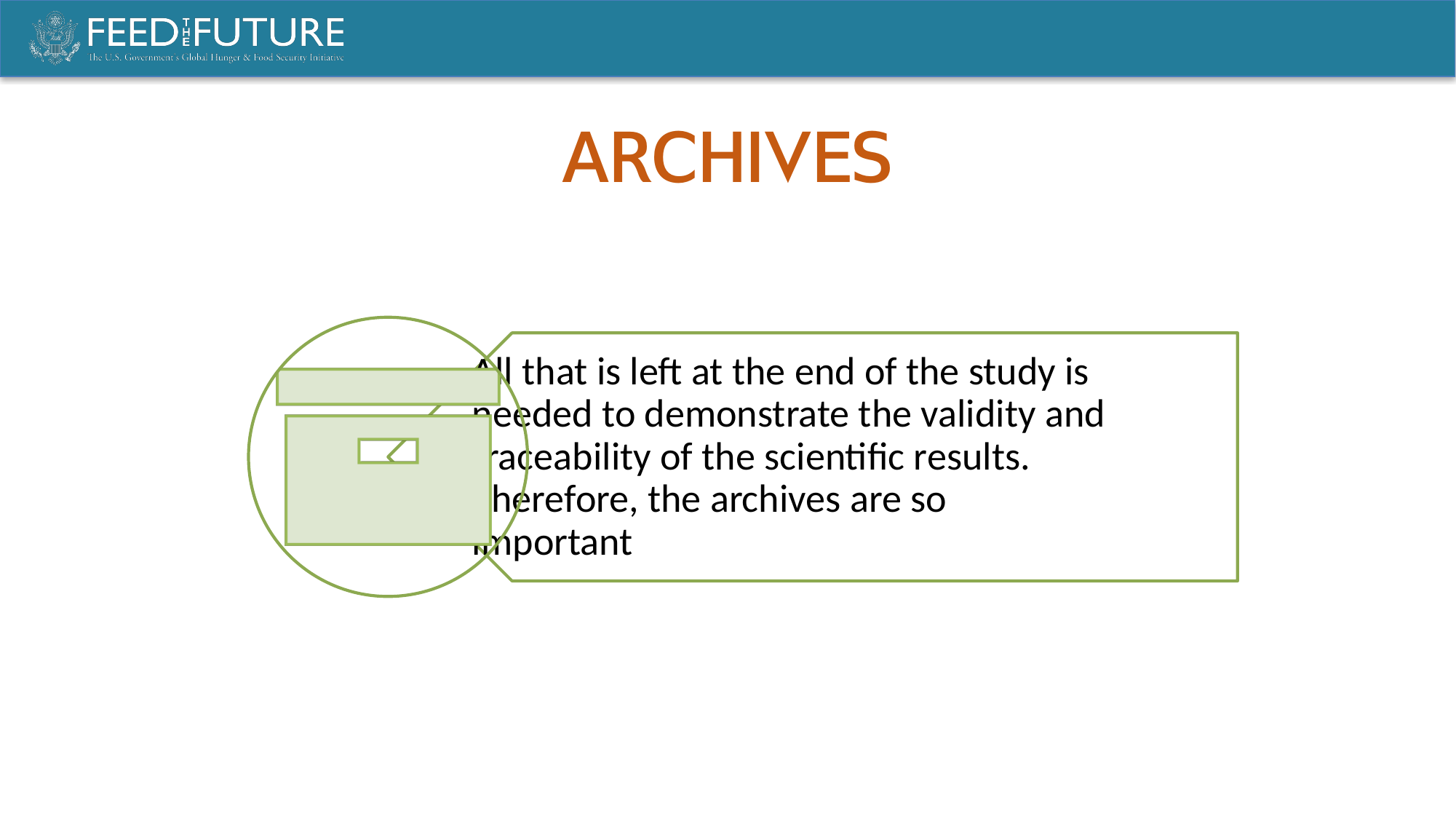

ARCHIVES

All that is left at the end of the study is needed to demonstrate the validity and traceability of the scientific results. Therefore, the archives are so important